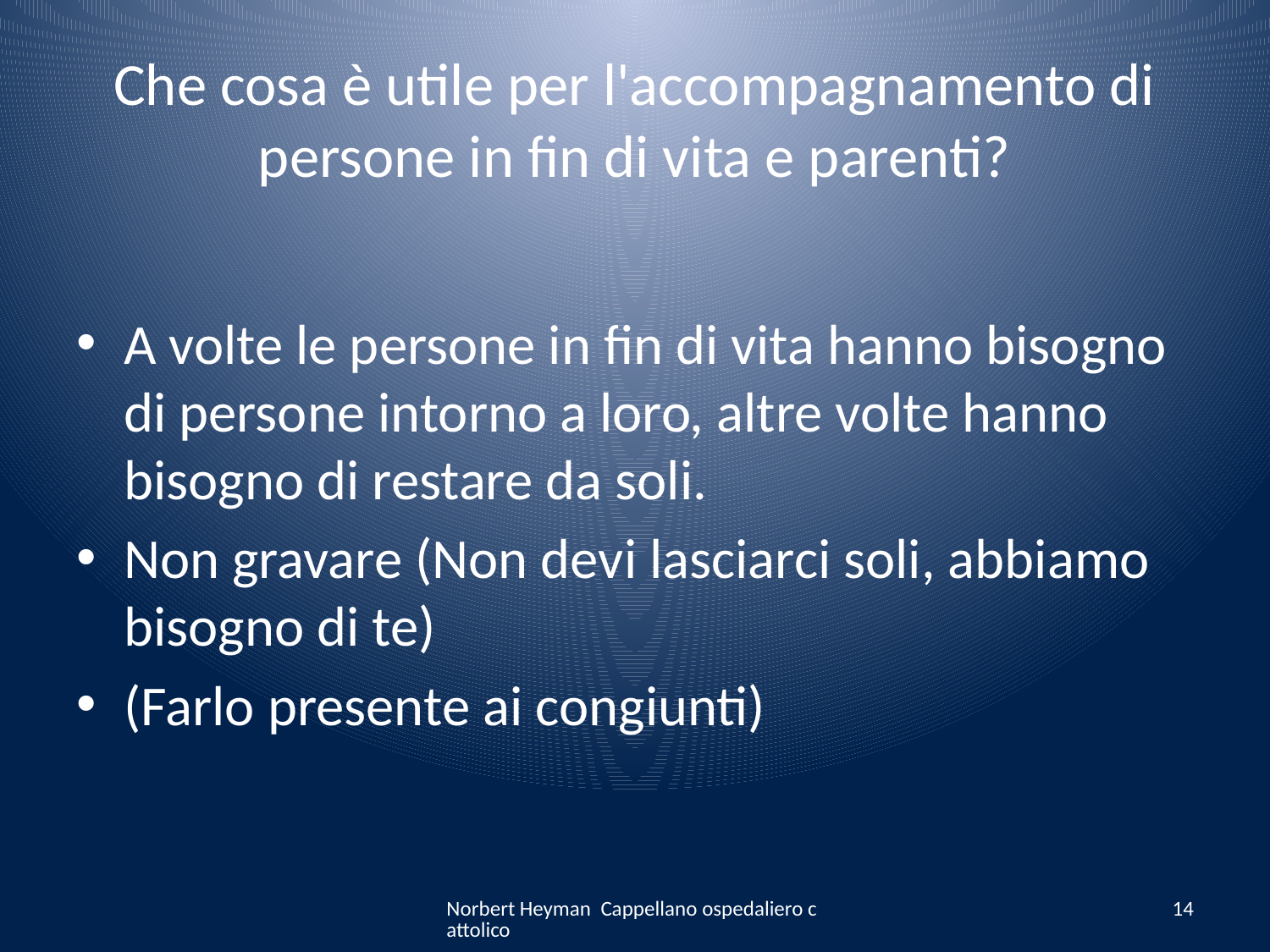

# Che cosa è utile per l'accompagnamento di persone in fin di vita e parenti?

A volte le persone in fin di vita hanno bisogno di persone intorno a loro, altre volte hanno bisogno di restare da soli.
Non gravare (Non devi lasciarci soli, abbiamo bisogno di te)
(Farlo presente ai congiunti)

Norbert Heyman  Cappellano ospedaliero cattolico
14